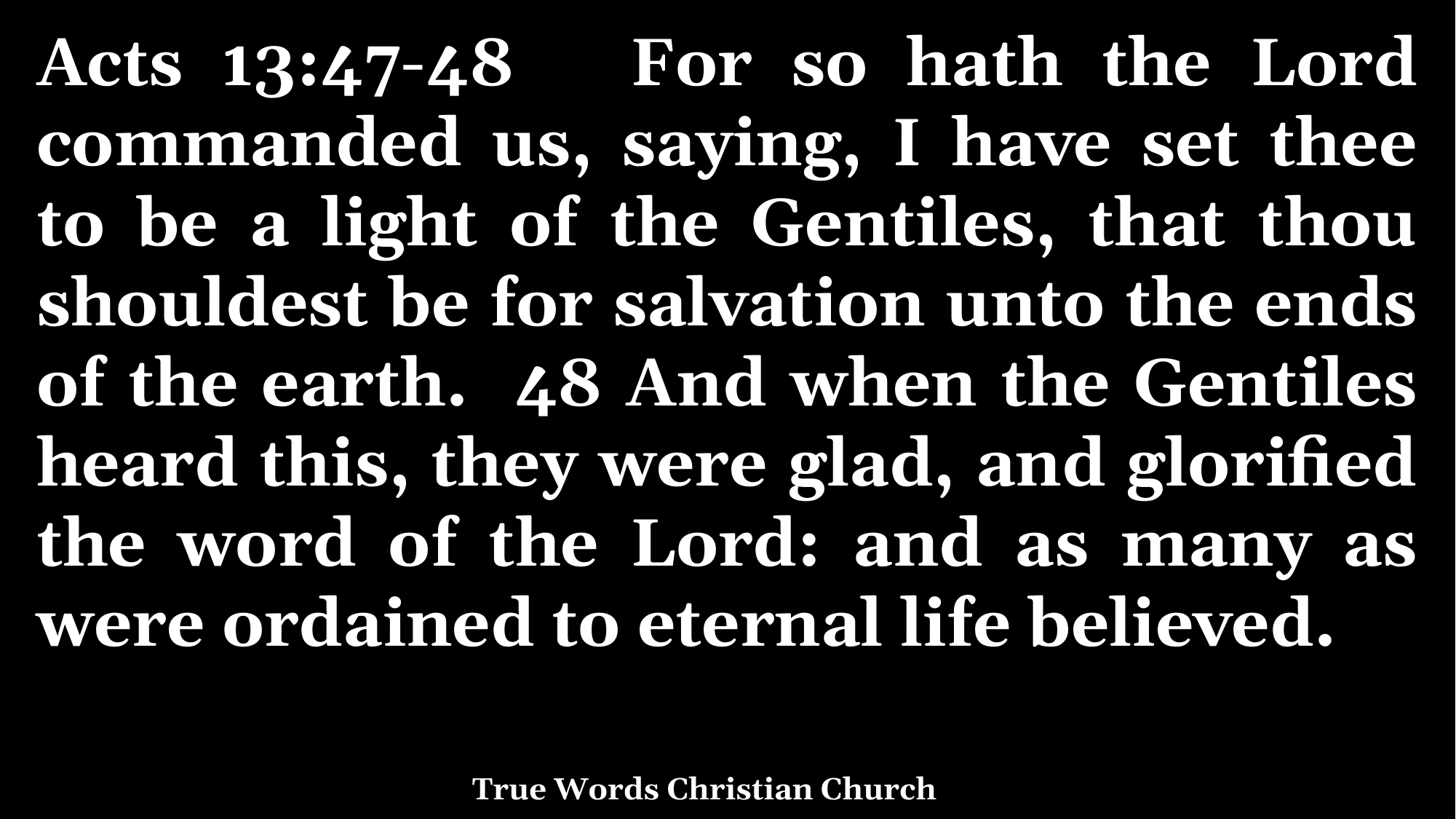

Acts 13:47-48   For so hath the Lord commanded us, saying, I have set thee to be a light of the Gentiles, that thou shouldest be for salvation unto the ends of the earth.  48 And when the Gentiles heard this, they were glad, and glorified the word of the Lord: and as many as were ordained to eternal life believed.
True Words Christian Church